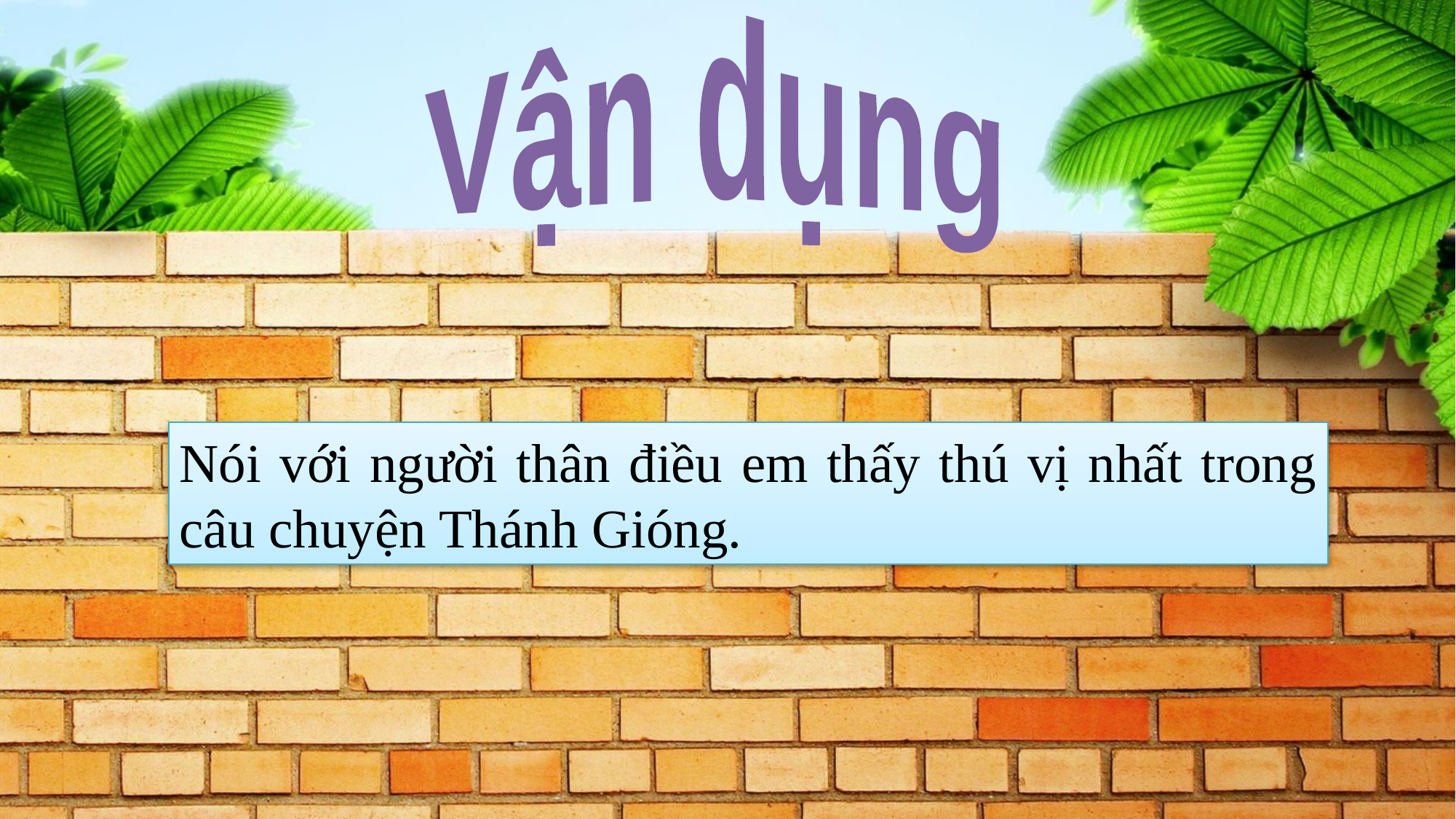

Vận dụng
Nói với người thân điều em thấy thú vị nhất trong câu chuyện Thánh Gióng.